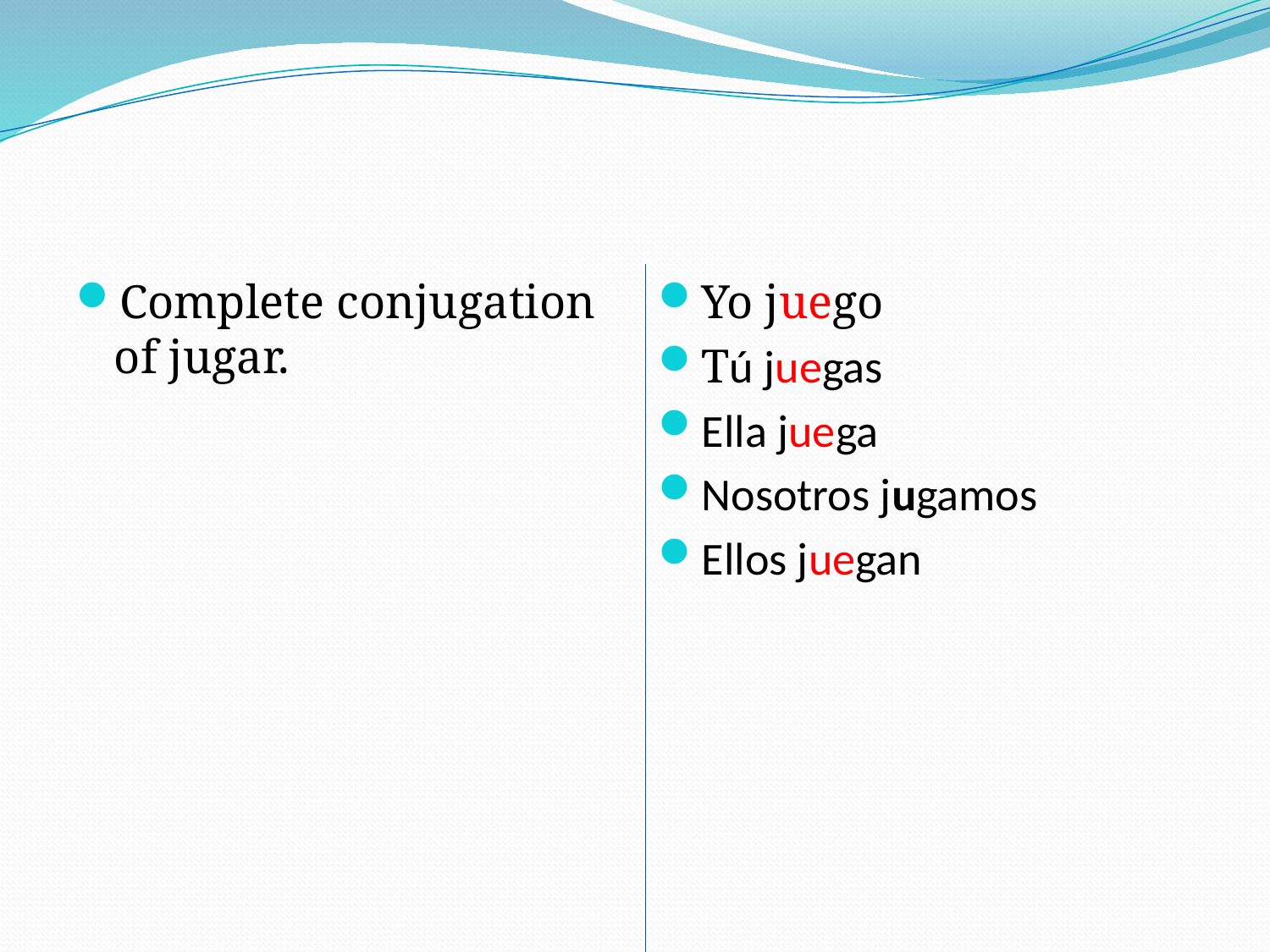

#
Complete conjugation of jugar.
Yo juego
Tú juegas
Ella juega
Nosotros jugamos
Ellos juegan